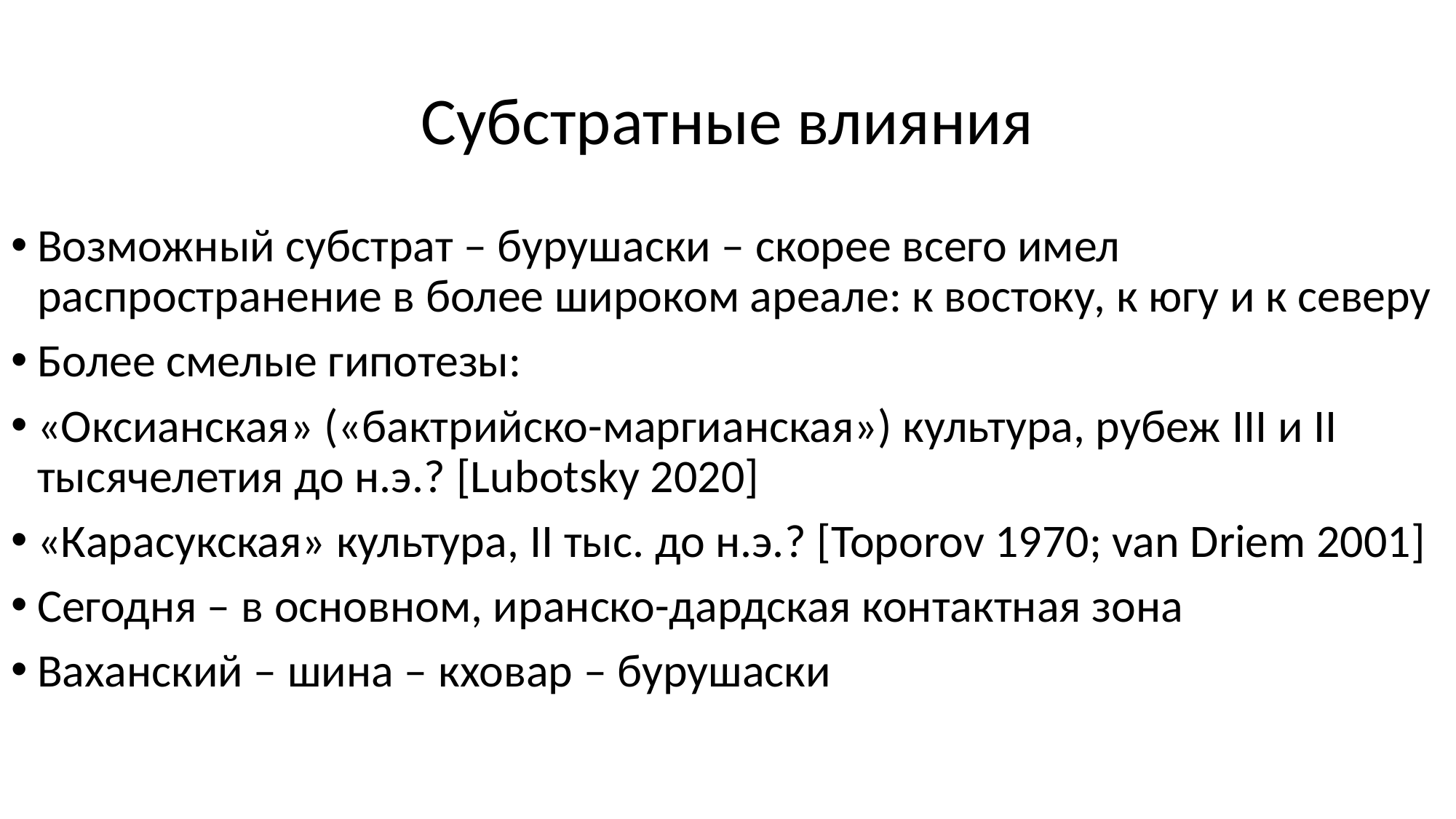

# Субстратные влияния
Возможный субстрат – бурушаски – скорее всего имел распространение в более широком ареале: к востоку, к югу и к северу
Более смелые гипотезы:
«Оксианская» («бактрийско-маргианская») культура, рубеж III и II тысячелетия до н.э.? [Lubotsky 2020]
«Карасукская» культура, II тыс. до н.э.? [Toporov 1970; van Driem 2001]
Сегодня – в основном, иранско-дардская контактная зона
Ваханский – шина – кховар – бурушаски